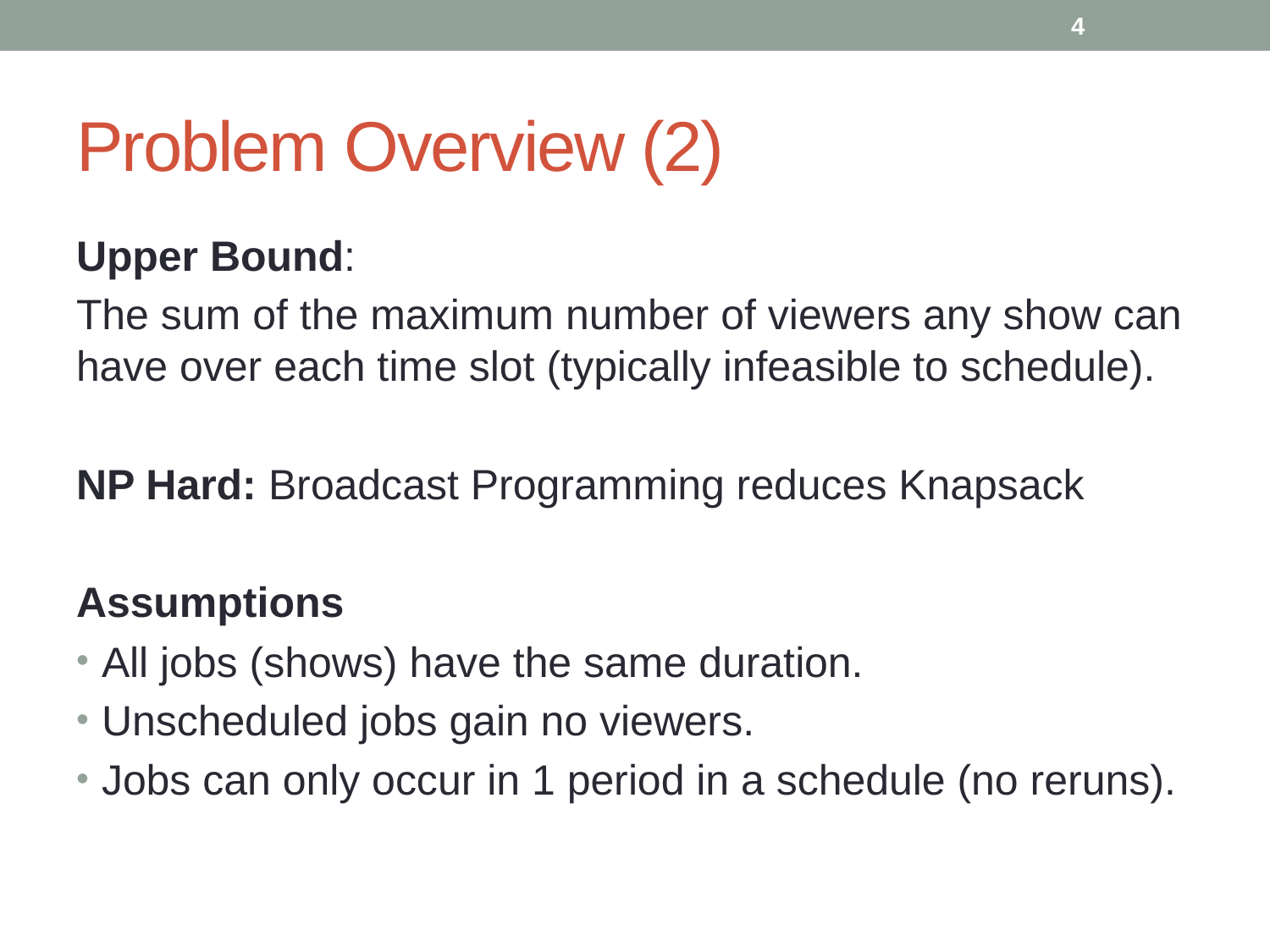

4
# Problem Overview (2)
Upper Bound:
The sum of the maximum number of viewers any show can have over each time slot (typically infeasible to schedule).

NP Hard: Broadcast Programming reduces Knapsack

Assumptions
All jobs (shows) have the same duration.
Unscheduled jobs gain no viewers.
Jobs can only occur in 1 period in a schedule (no reruns).